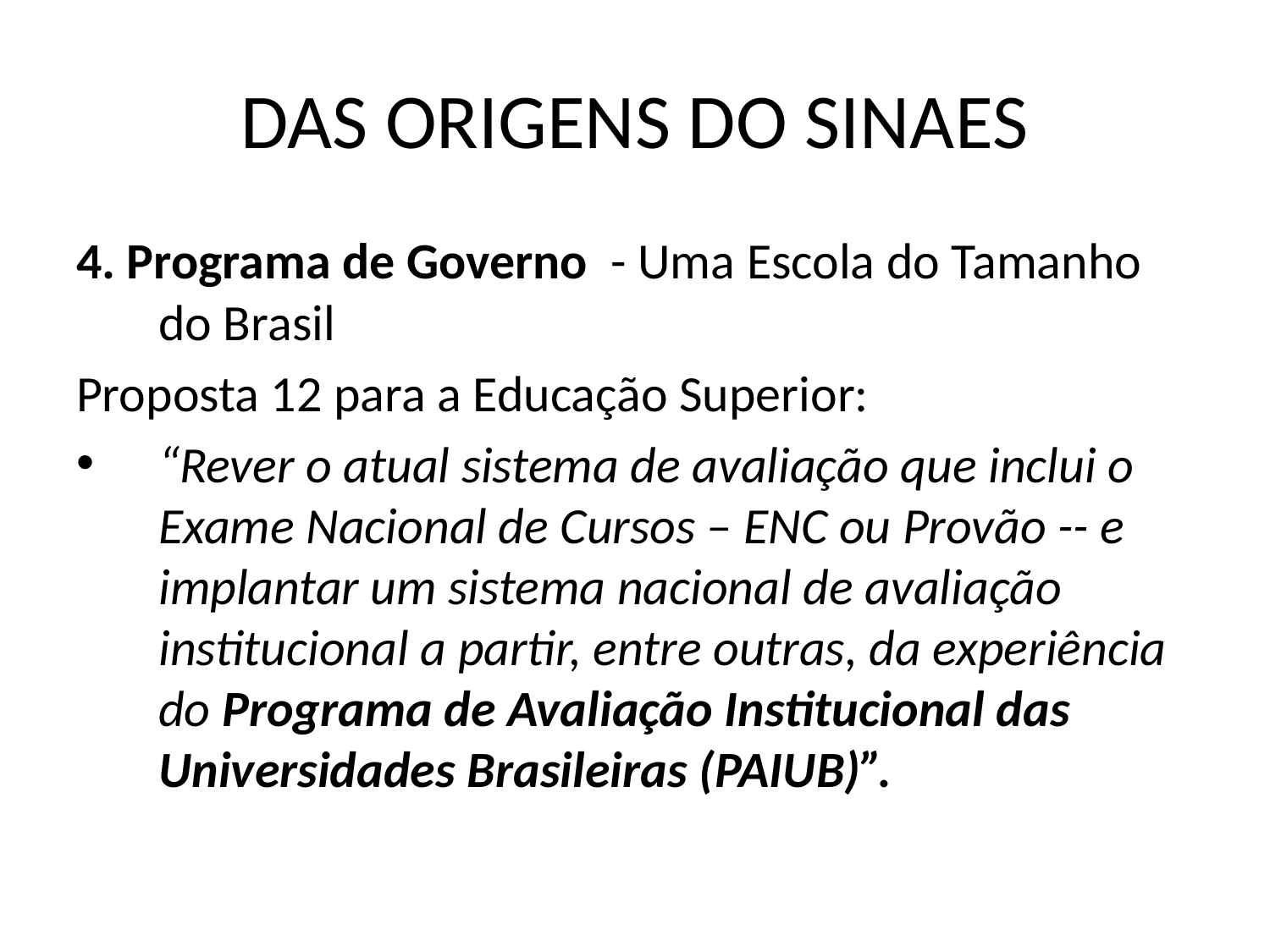

# DAS ORIGENS DO SINAES
4. Programa de Governo  - Uma Escola do Tamanho do Brasil
Proposta 12 para a Educação Superior:
“Rever o atual sistema de avaliação que inclui o Exame Nacional de Cursos – ENC ou Provão -- e implantar um sistema nacional de avaliação institucional a partir, entre outras, da experiência do Programa de Avaliação Institucional das Universidades Brasileiras (PAIUB)”.